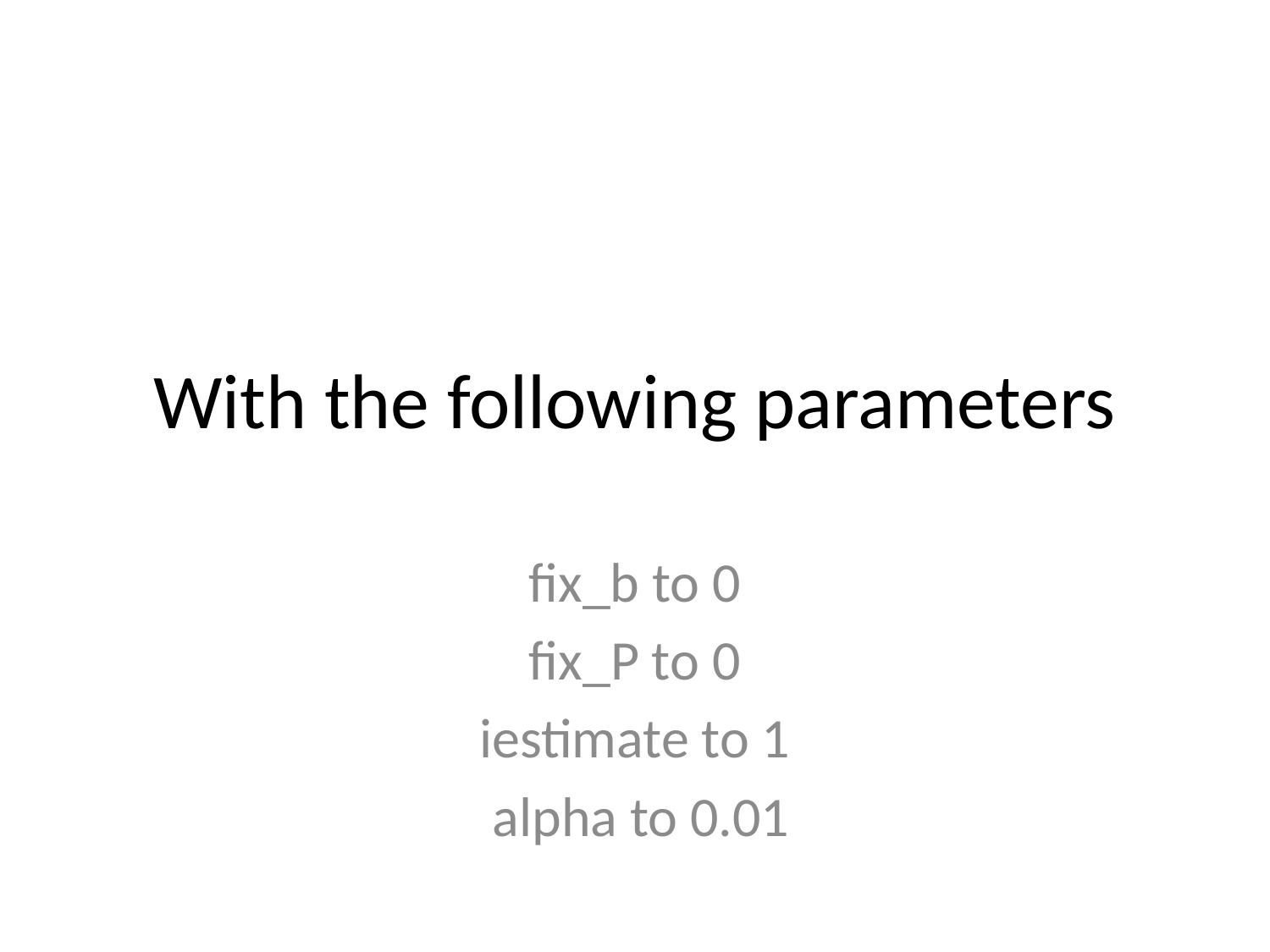

# With the following parameters
fix_b to 0
fix_P to 0
iestimate to 1
 alpha to 0.01